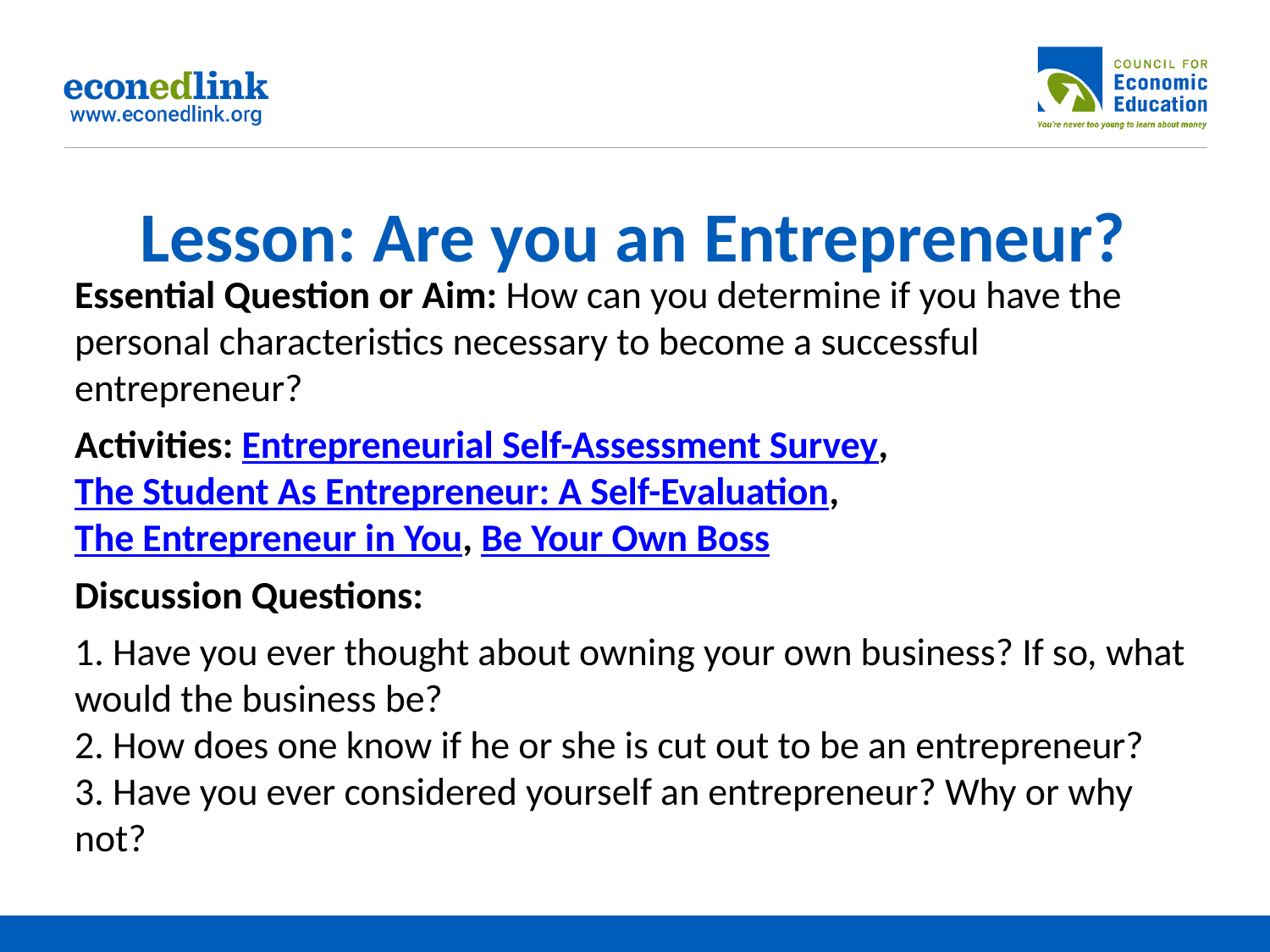

# Lesson: Are you an Entrepreneur?
Essential Question or Aim: How can you determine if you have the personal characteristics necessary to become a successful entrepreneur?
Activities: Entrepreneurial Self-Assessment Survey, The Student As Entrepreneur: A Self-Evaluation, The Entrepreneur in You, Be Your Own Boss
Discussion Questions:
1. Have you ever thought about owning your own business? If so, what would the business be?
2. How does one know if he or she is cut out to be an entrepreneur?
3. Have you ever considered yourself an entrepreneur? Why or why not?